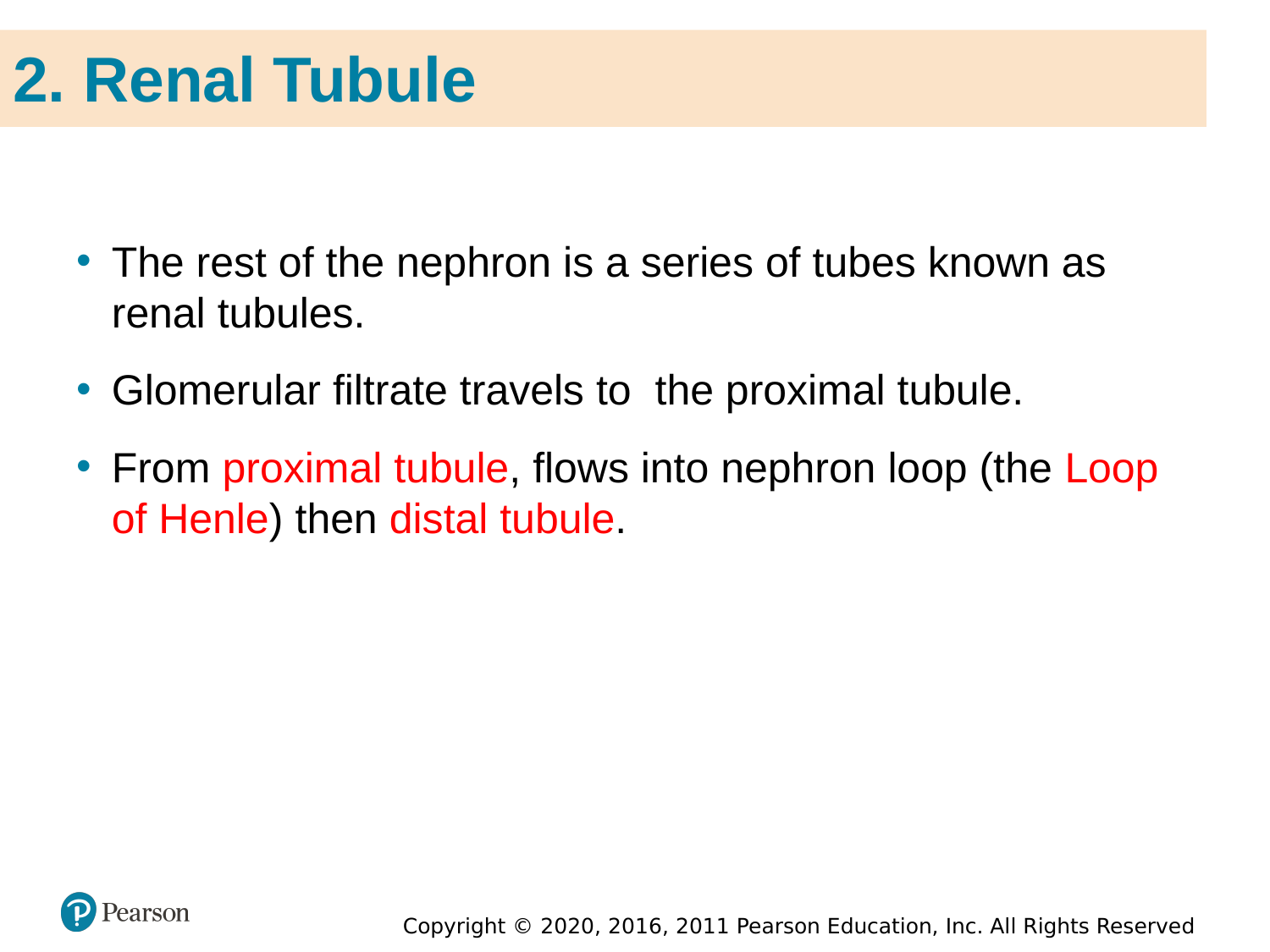

# 2. Renal Tubule
The rest of the nephron is a series of tubes known as renal tubules.
Glomerular filtrate travels to  the proximal tubule.
From proximal tubule, flows into nephron loop (the Loop of Henle) then distal tubule.